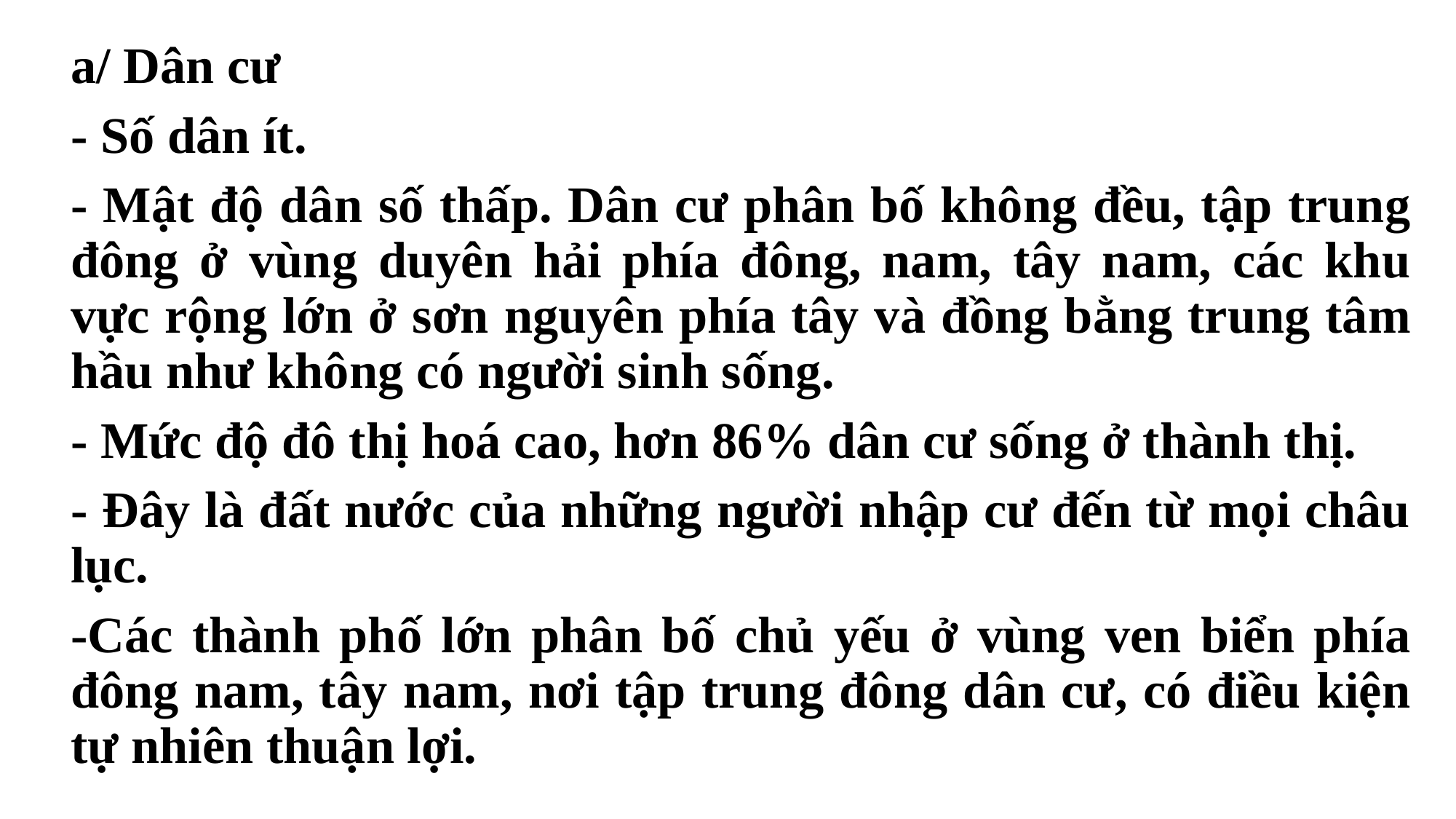

a/ Dân cư
- Số dân ít.
- Mật độ dân số thấp. Dân cư phân bố không đều, tập trung đông ở vùng duyên hải phía đông, nam, tây nam, các khu vực rộng lớn ở sơn nguyên phía tây và đồng bằng trung tâm hầu như không có người sinh sống.
- Mức độ đô thị hoá cao, hơn 86% dân cư sống ở thành thị.
- Đây là đất nước của những người nhập cư đến từ mọi châu lục.
-Các thành phố lớn phân bố chủ yếu ở vùng ven biển phía đông nam, tây nam, nơi tập trung đông dân cư, có điều kiện tự nhiên thuận lợi.